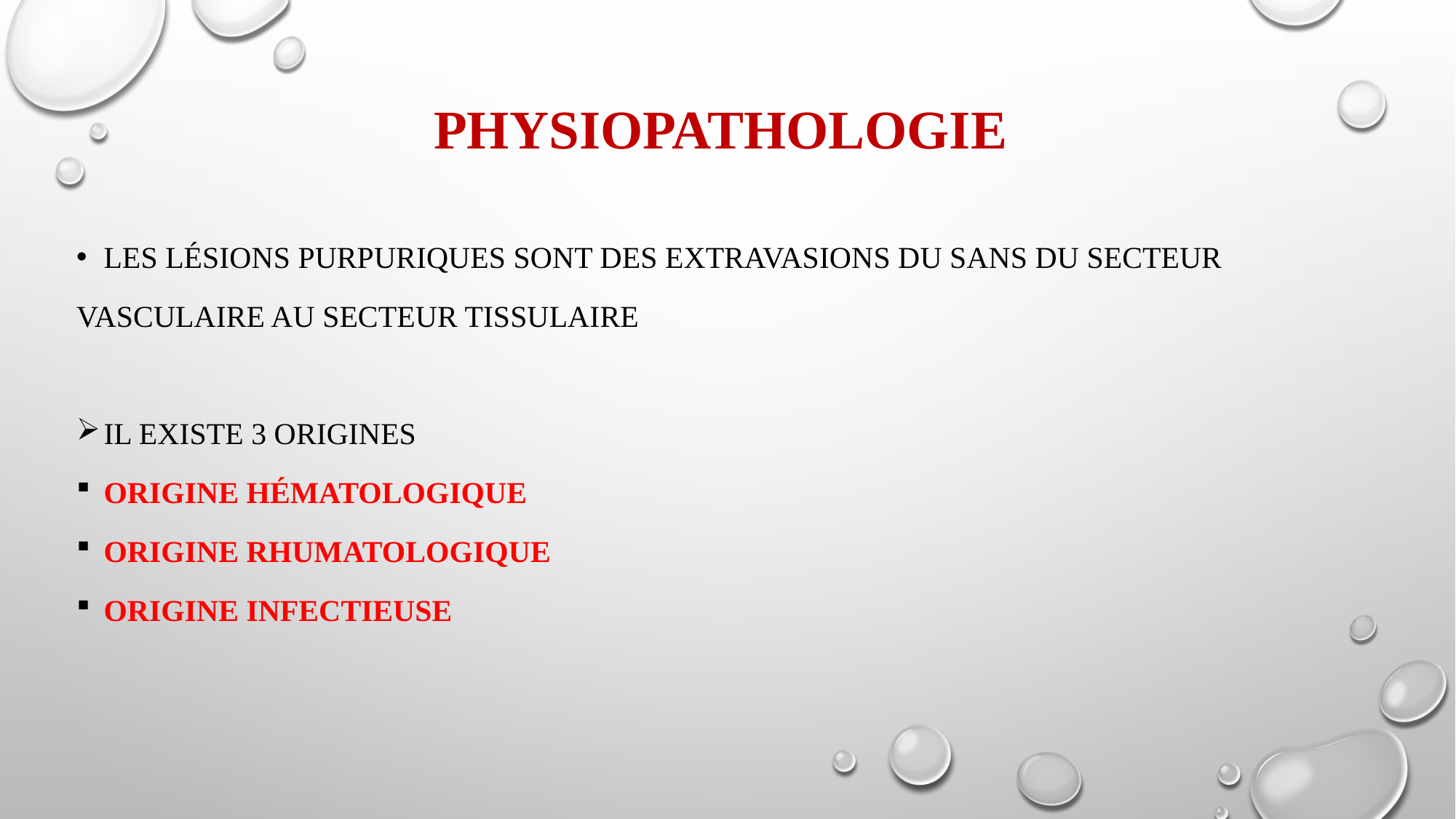

# Physiopathologie
Les lésions purpuriques sont des extravasions du sans du secteur
Vasculaire au secteur tissulaire

Il existe 3 origines
Origine hématologique
Origine rhumatologique
Origine infectieuse